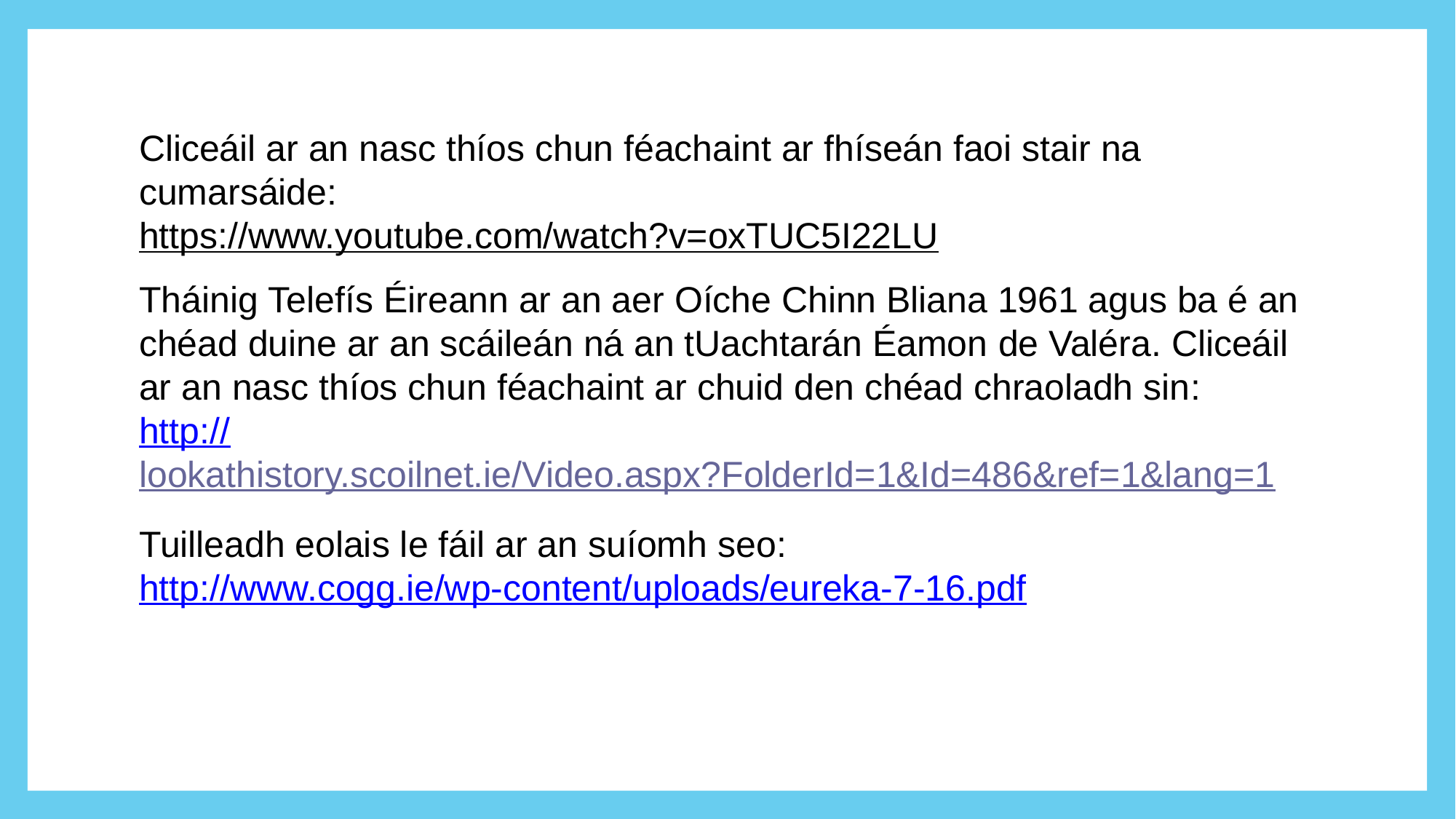

Cliceáil ar an nasc thíos chun féachaint ar fhíseán faoi stair na cumarsáide:
https://www.youtube.com/watch?v=oxTUC5I22LU
Tháinig Telefís Éireann ar an aer Oíche Chinn Bliana 1961 agus ba é an chéad duine ar an scáileán ná an tUachtarán Éamon de Valéra. Cliceáil ar an nasc thíos chun féachaint ar chuid den chéad chraoladh sin:
http://lookathistory.scoilnet.ie/Video.aspx?FolderId=1&Id=486&ref=1&lang=1
Tuilleadh eolais le fáil ar an suíomh seo:
http://www.cogg.ie/wp-content/uploads/eureka-7-16.pdf